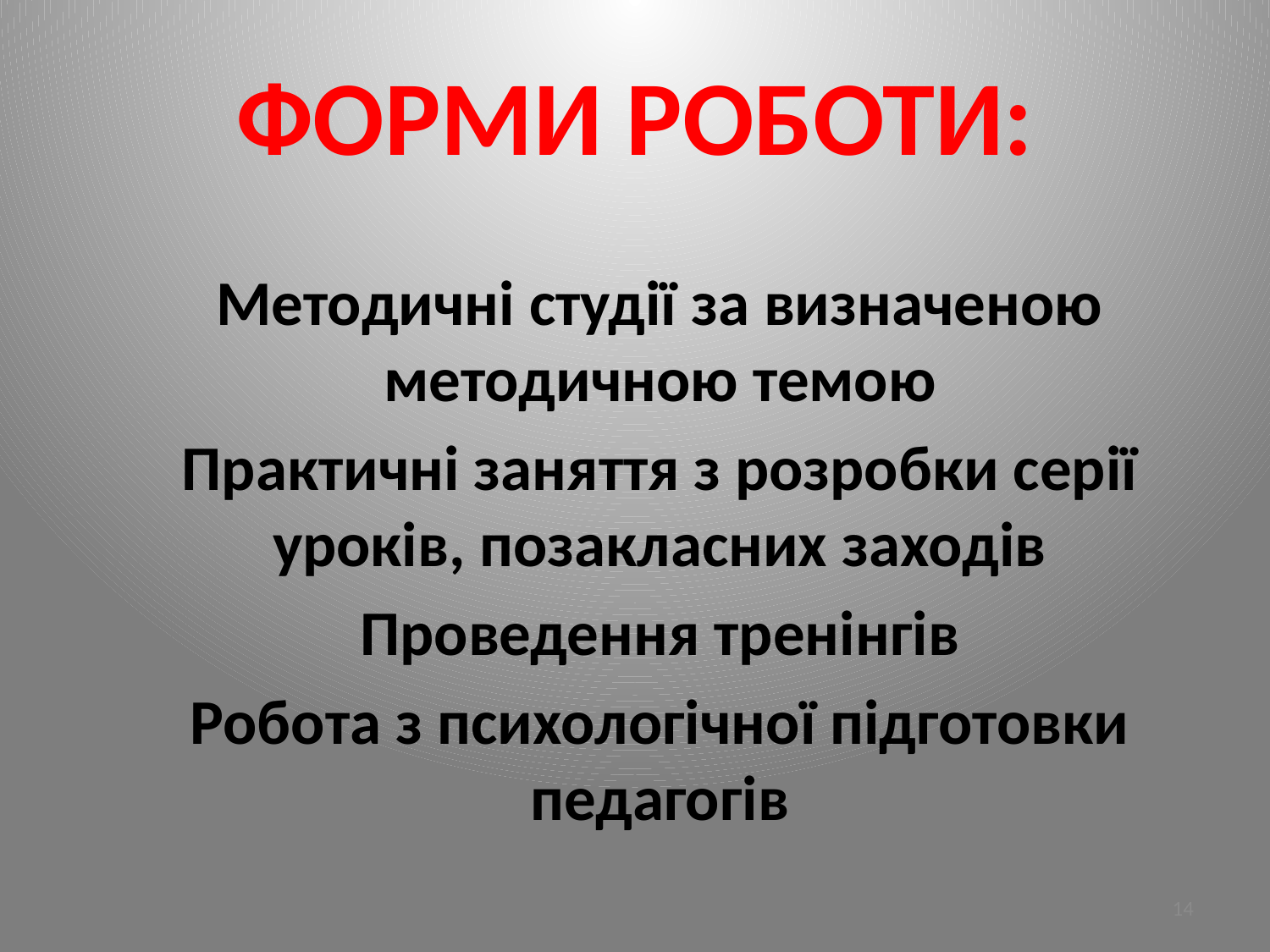

# ФОРМИ РОБОТИ:
Методичні студії за визначеною методичною темою
Практичні заняття з розробки серії уроків, позакласних заходів
Проведення тренінгів
Робота з психологічної підготовки педагогів
14